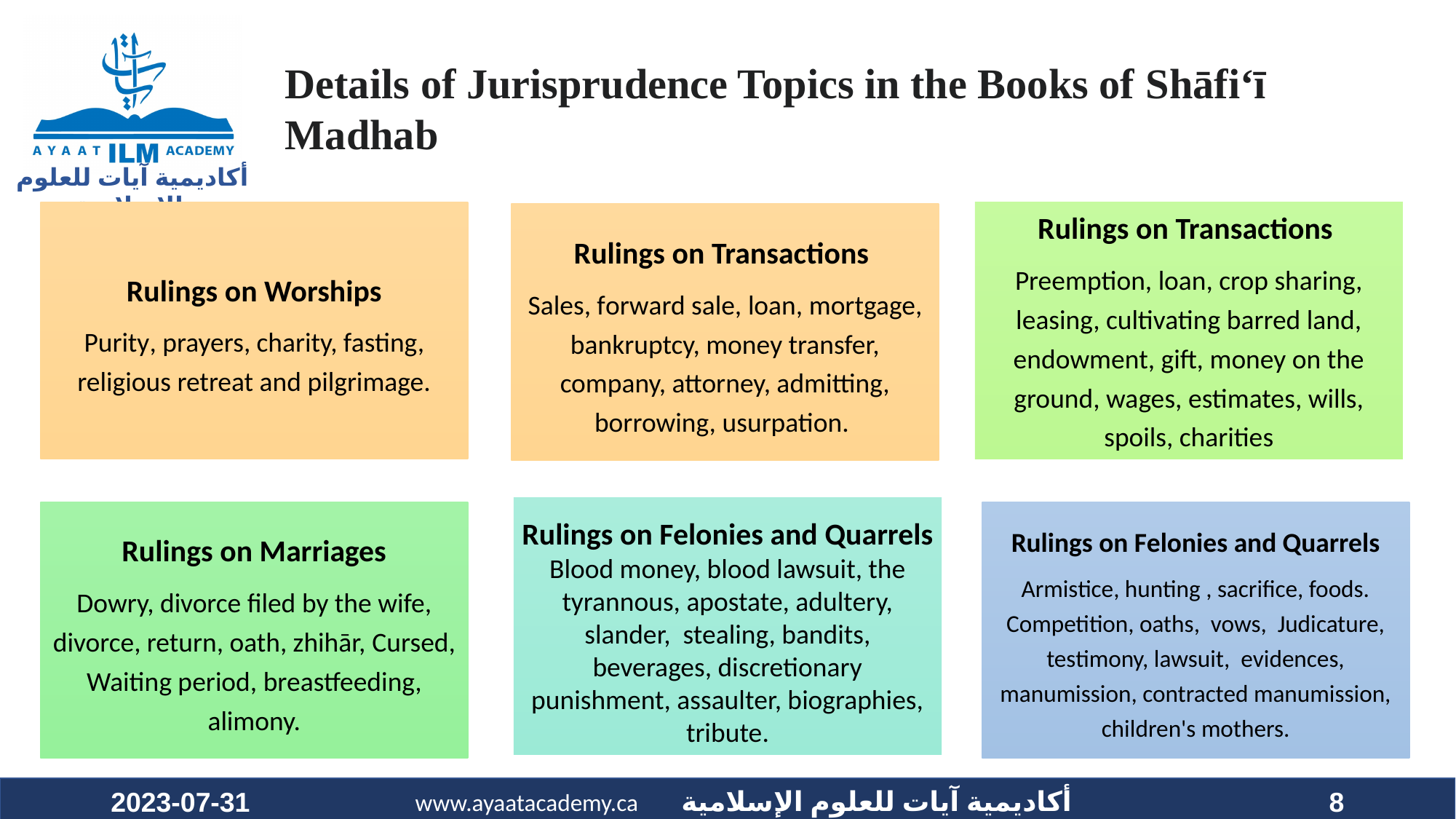

# Details of Jurisprudence Topics in the Books of Shāfi‘ī  Madhab
Rulings on Worships
Purity, prayers, charity, fasting, religious retreat and pilgrimage.
Rulings on Transactions
Sales, forward sale, loan, mortgage, bankruptcy, money transfer, company, attorney, admitting, borrowing, usurpation.

Rulings on Transactions
Preemption, loan, crop sharing, leasing, cultivating barred land, endowment, gift, money on the ground, wages, estimates, wills, spoils, charities

Rulings on Marriages
Dowry, divorce filed by the wife, divorce, return, oath, zhihār, Cursed, Waiting period, breastfeeding, alimony.

Rulings on Felonies and Quarrels
Blood money, blood lawsuit, the tyrannous, apostate, adultery, slander,  stealing, bandits, beverages, discretionary punishment, assaulter, biographies, tribute.

Rulings on Felonies and Quarrels
Armistice, hunting , sacrifice, foods. Competition, oaths,  vows,  Judicature, testimony, lawsuit,  evidences, manumission, contracted manumission, children's mothers.
2023-07-31
8